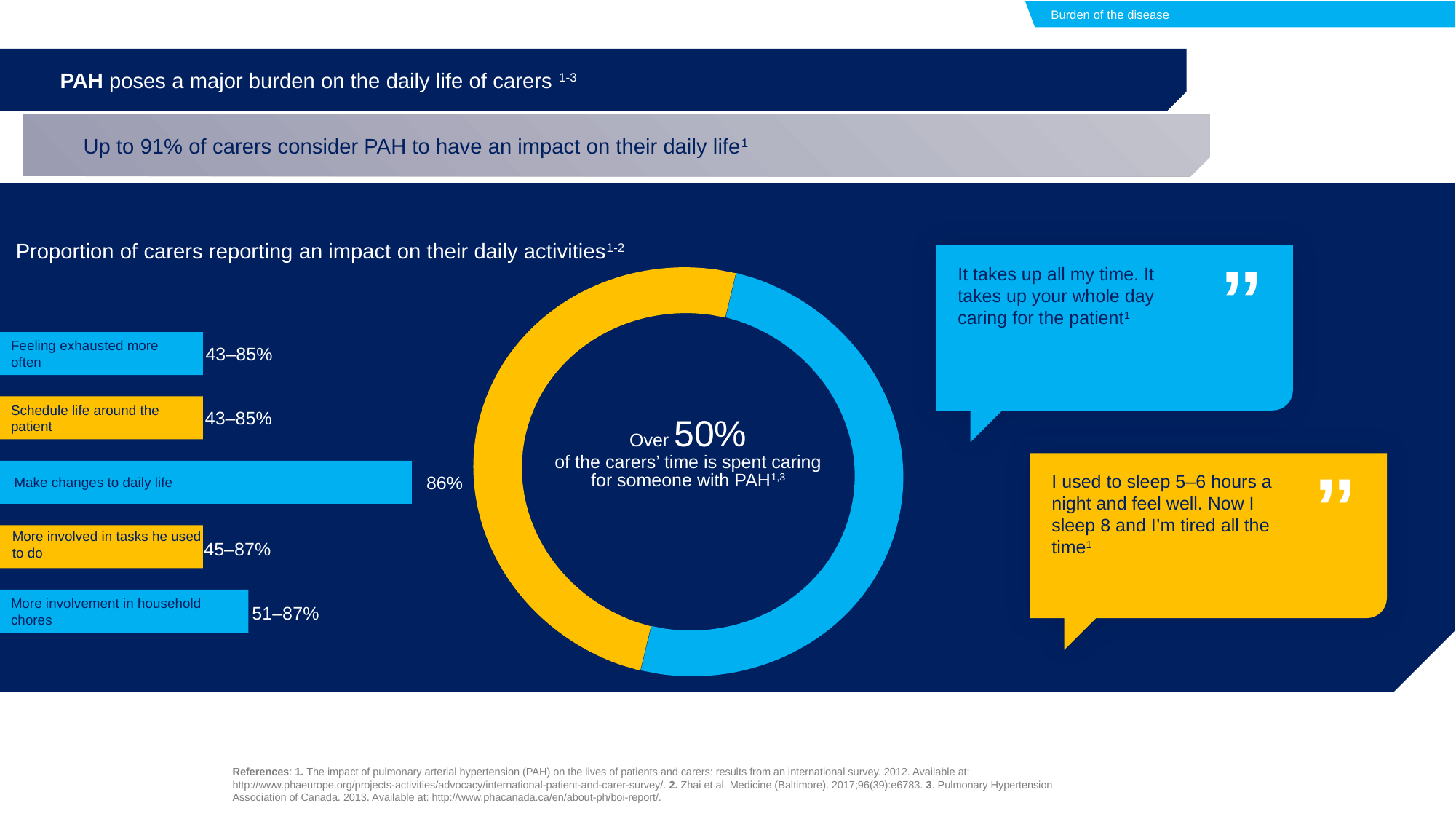

Burden of the disease
PAH poses a major burden on the daily life of carers 1-3
Up to 91% of carers consider PAH to have an impact on their daily life1

Proportion of carers reporting an impact on their daily activities1-2
It takes up all my time. It takes up your whole day caring for the patient1
ˮ

Feeling exhausted more often
43–85%
Schedule life around the patient
43–85%
Over 50%
of the carers’ time is spent caring for someone with PAH1,3
I used to sleep 5–6 hours a night and feel well. Now I sleep 8 and I’m tired all the time1
ˮ

Make changes to daily life
86%
More involved in tasks he used to do

45–87%
More involvement in household chores
51–87%
References: 1. The impact of pulmonary arterial hypertension (PAH) on the lives of patients and carers: results from an international survey. 2012. Available at: http://www.phaeurope.org/projects-activities/advocacy/international-patient-and-carer-survey/. 2. Zhai et al. Medicine (Baltimore). 2017;96(39):e6783. 3. Pulmonary Hypertension Association of Canada. 2013. Available at: http://www.phacanada.ca/en/about-ph/boi-report/.